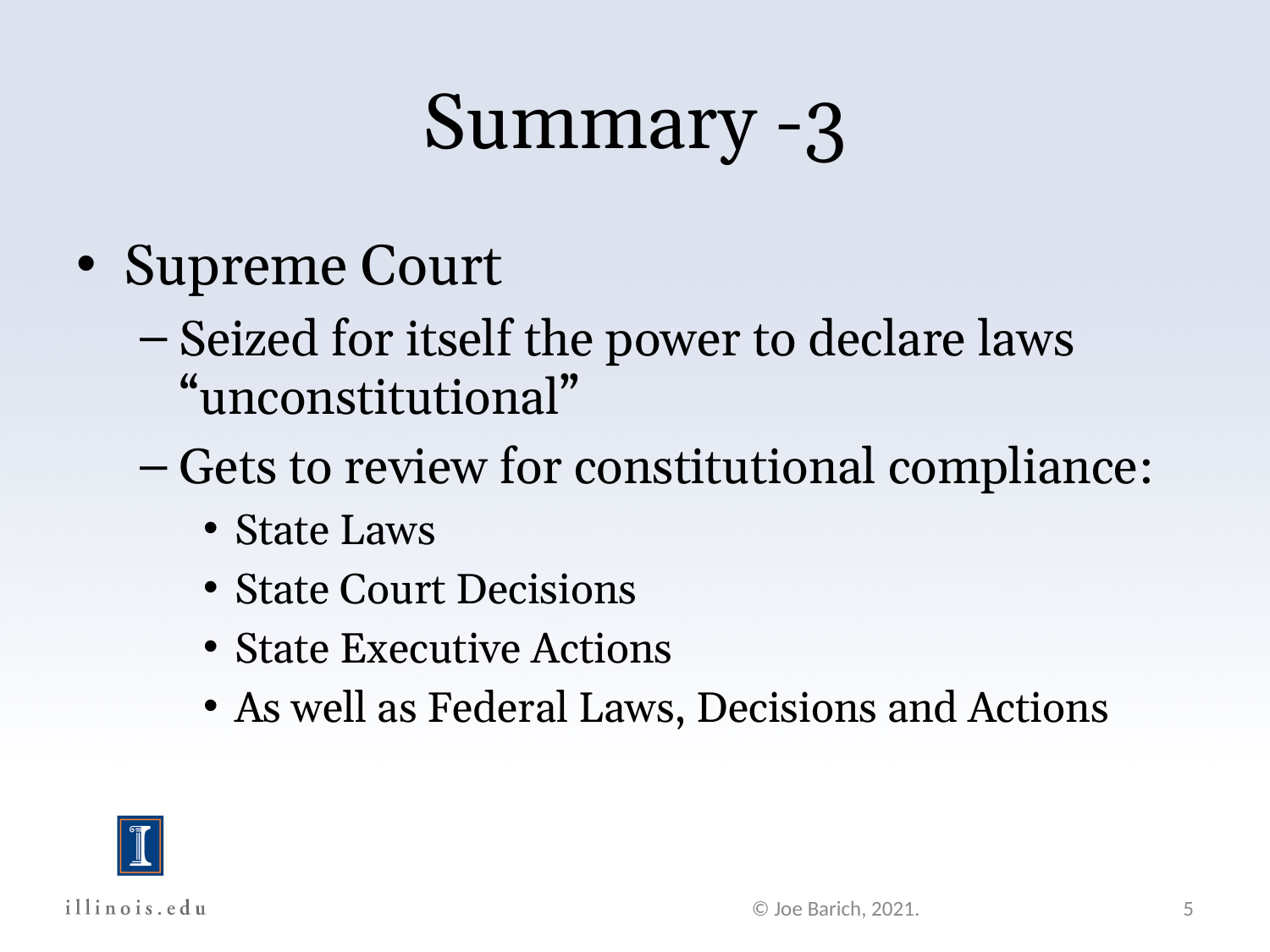

Summary -3
Supreme Court
Seized for itself the power to declare laws “unconstitutional”
Gets to review for constitutional compliance:
State Laws
State Court Decisions
State Executive Actions
As well as Federal Laws, Decisions and Actions

© Joe Barich, 2021.
5